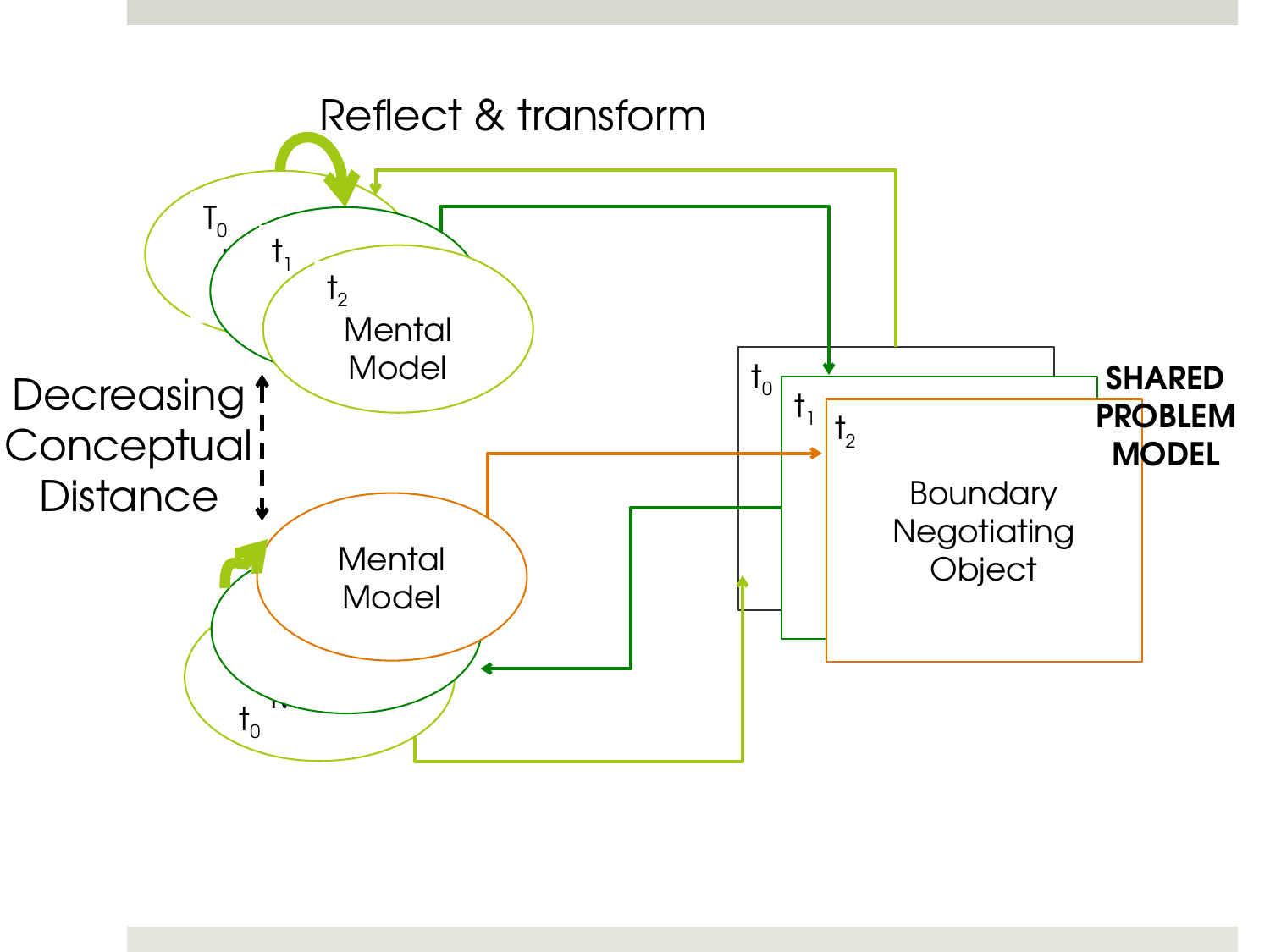

Reflect & transform
MM
t1
BNO
t1
MM
MM
T0
  Mental
  Model

Mental
Model
t2
Boundary
Negotiating
Object
t2
Mental
Model
Boundary
Negotiating
Object
(BNO)
t0
SHARED
PROBLEM
MODEL
Decreasing
Conceptual
Distance
Mental
Model
t0